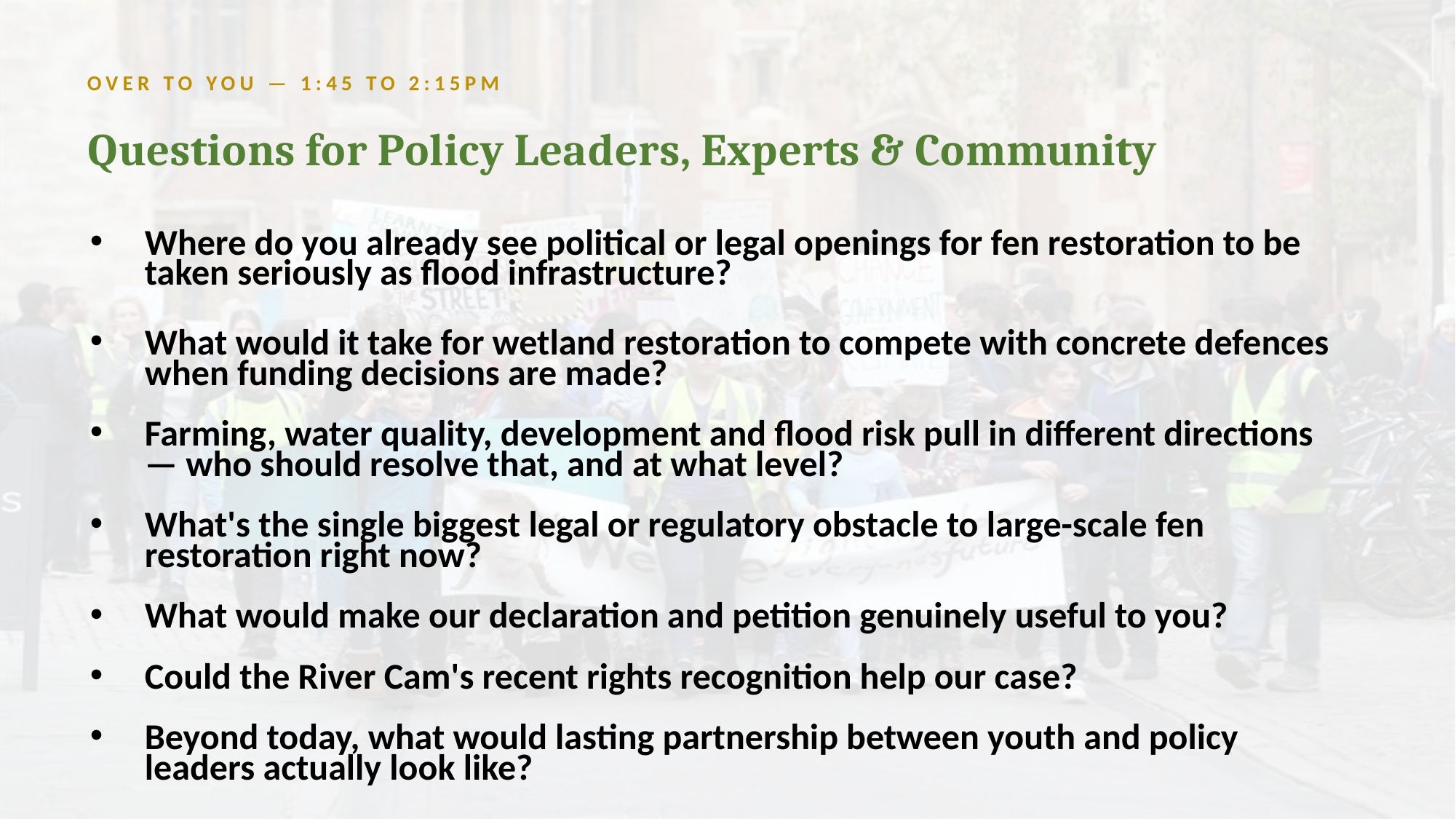

OVER TO YOU — 1:45 TO 2:15PM
Questions for Policy Leaders, Experts & Community
Where do you already see political or legal openings for fen restoration to be taken seriously as flood infrastructure?

What would it take for wetland restoration to compete with concrete defences when funding decisions are made?

Farming, water quality, development and flood risk pull in different directions — who should resolve that, and at what level?

What's the single biggest legal or regulatory obstacle to large-scale fen restoration right now?

What would make our declaration and petition genuinely useful to you?

Could the River Cam's recent rights recognition help our case?

Beyond today, what would lasting partnership between youth and policy leaders actually look like?